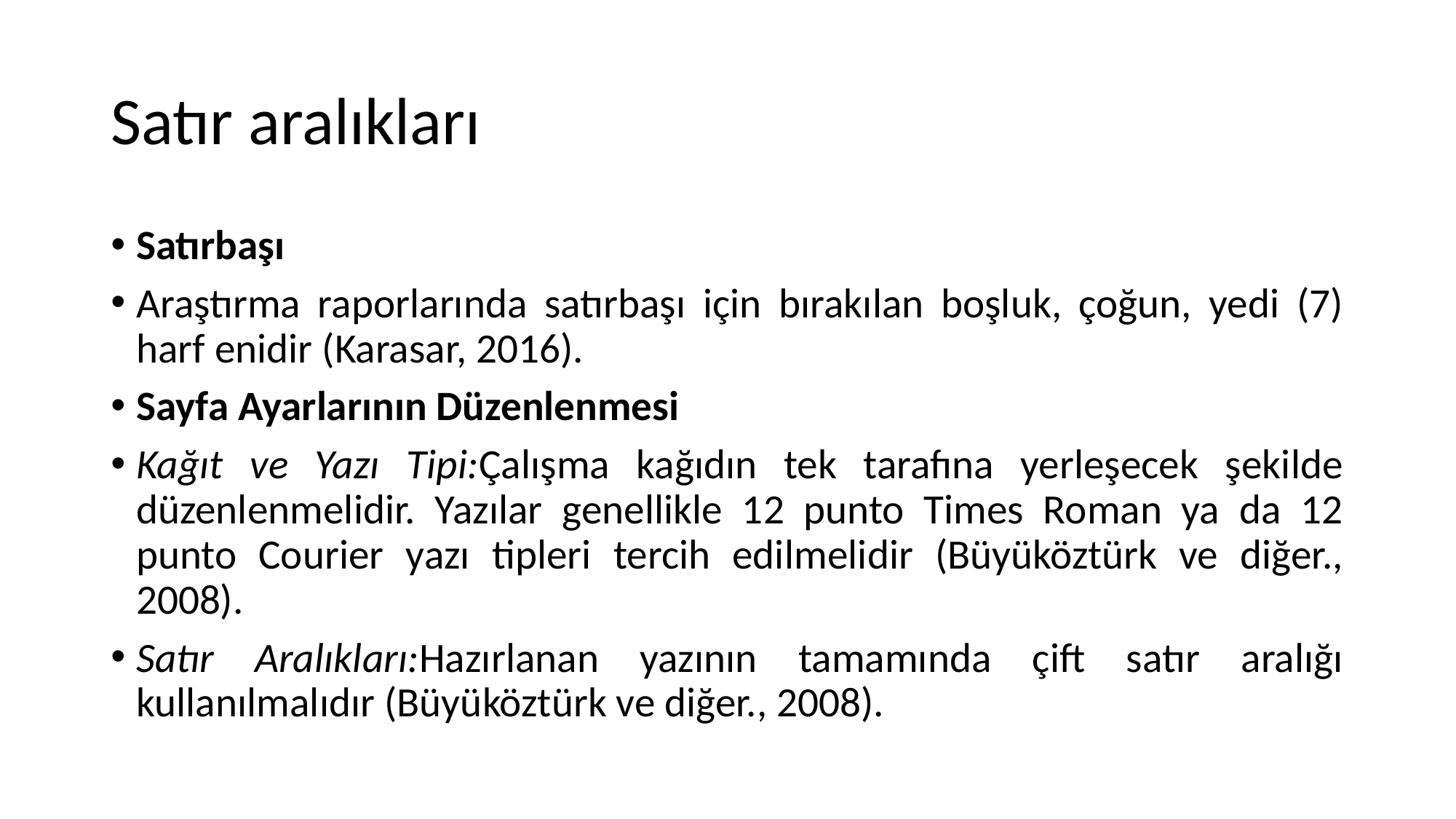

# Satır aralıkları
Satırbaşı
Araştırma raporlarında satırbaşı için bırakılan boşluk, çoğun, yedi (7) harf enidir (Karasar, 2016).
Sayfa Ayarlarının Düzenlenmesi
Kağıt ve Yazı Tipi:Çalışma kağıdın tek tarafına yerleşecek şekilde düzenlenmelidir. Yazılar genellikle 12 punto Times Roman ya da 12 punto Courier yazı tipleri tercih edilmelidir (Büyüköztürk ve diğer., 2008).
Satır Aralıkları:Hazırlanan yazının tamamında çift satır aralığı kullanılmalıdır (Büyüköztürk ve diğer., 2008).